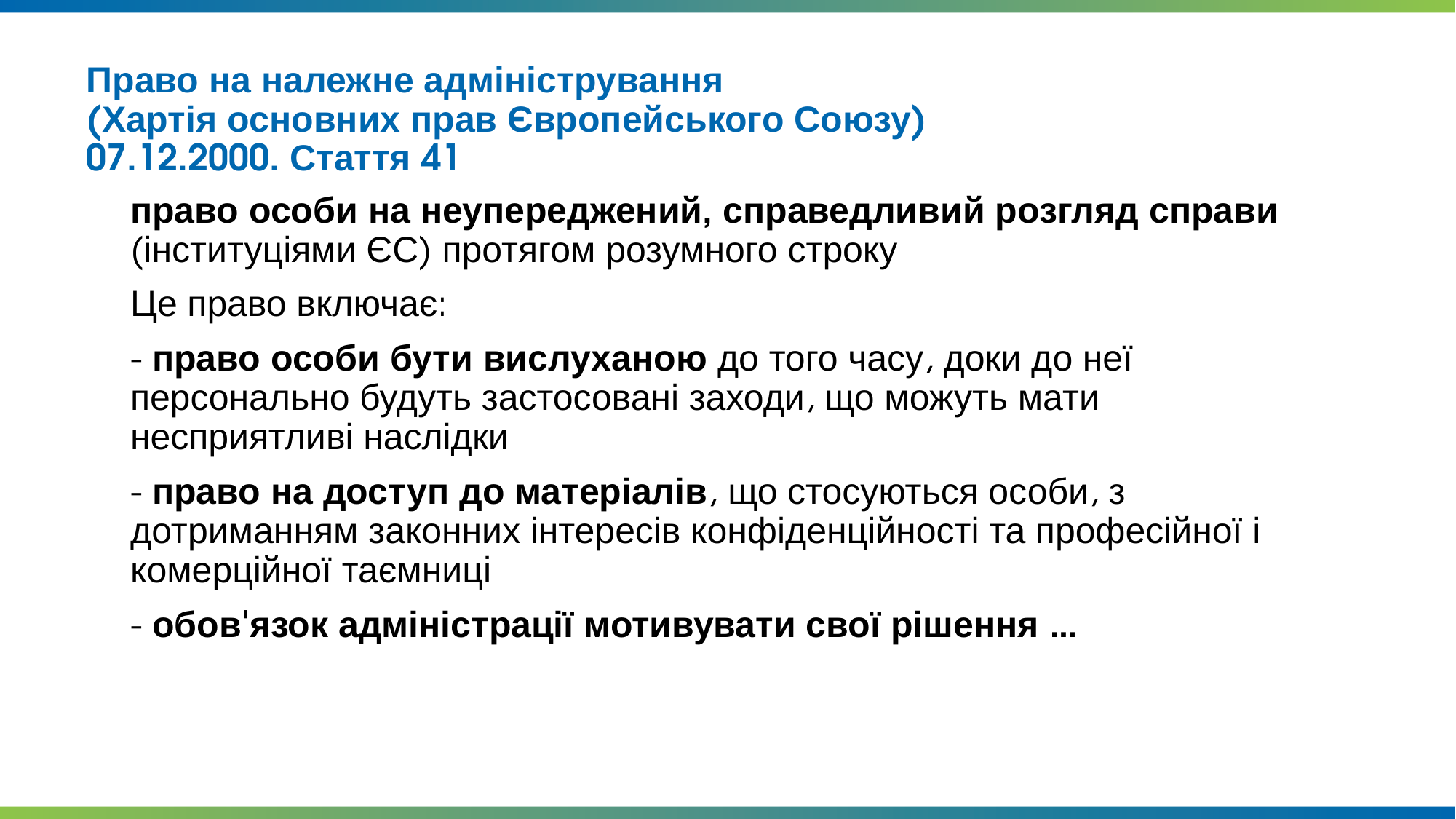

# Право на належне адміністрування
(Хартія основних прав Європейського Союзу)
07.12.2000. Стаття 41
право особи на неупереджений, справедливий розгляд справи (інституціями ЄС) протягом розумного строку
Це право включає:
- право особи бути вислуханою до того часу, доки до неї персонально будуть застосовані заходи, що можуть мати несприятливі наслідки
- право на доступ до матеріалів, що стосуються особи, з дотриманням законних інтересів конфіденційності та професійної і комерційної таємниці
- обов'язок адміністрації мотивувати свої рішення …